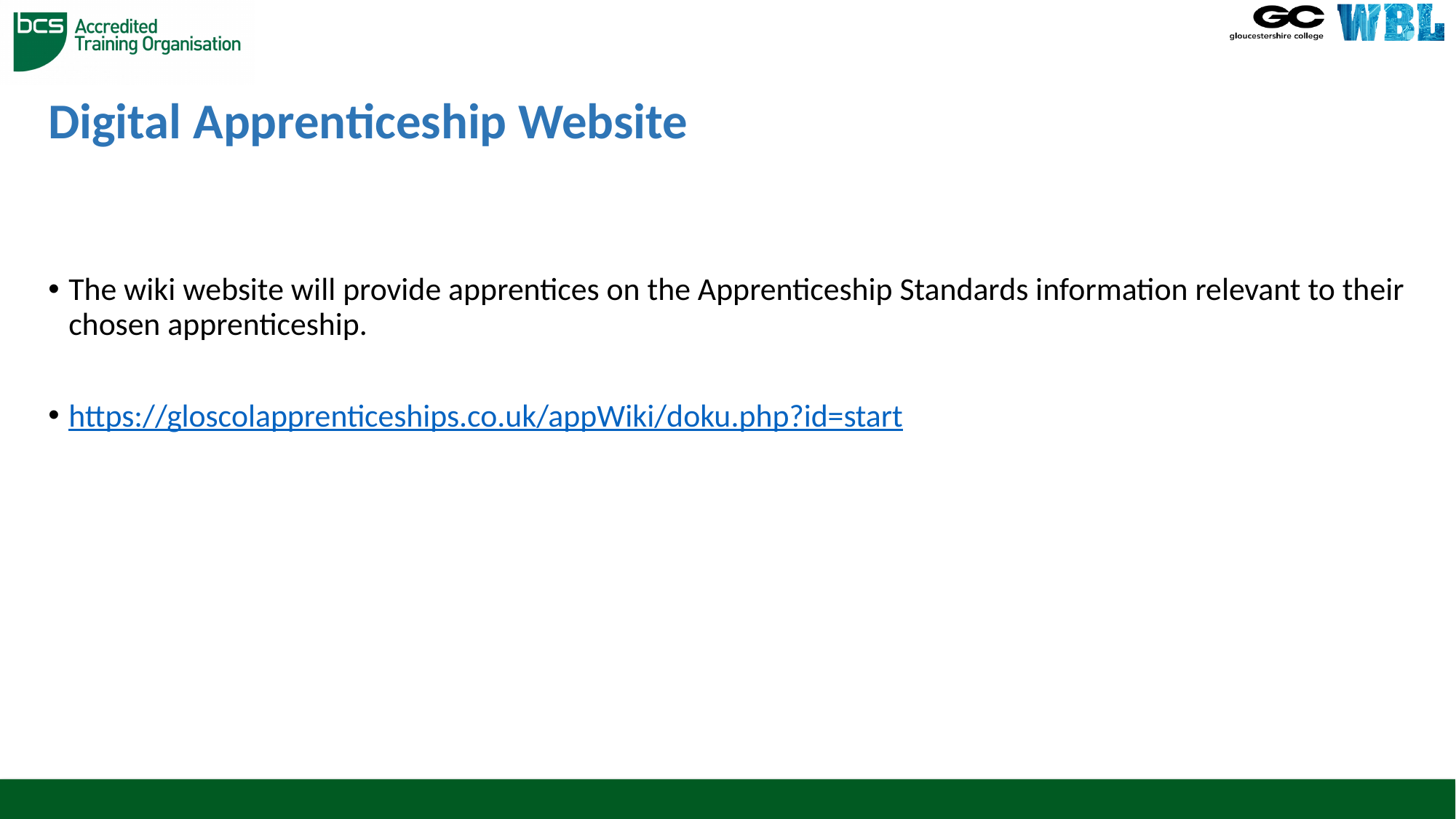

# Digital Apprenticeship Website

The wiki website will provide apprentices on the Apprenticeship Standards information relevant to their chosen apprenticeship.

https://gloscolapprenticeships.co.uk/appWiki/doku.php?id=start